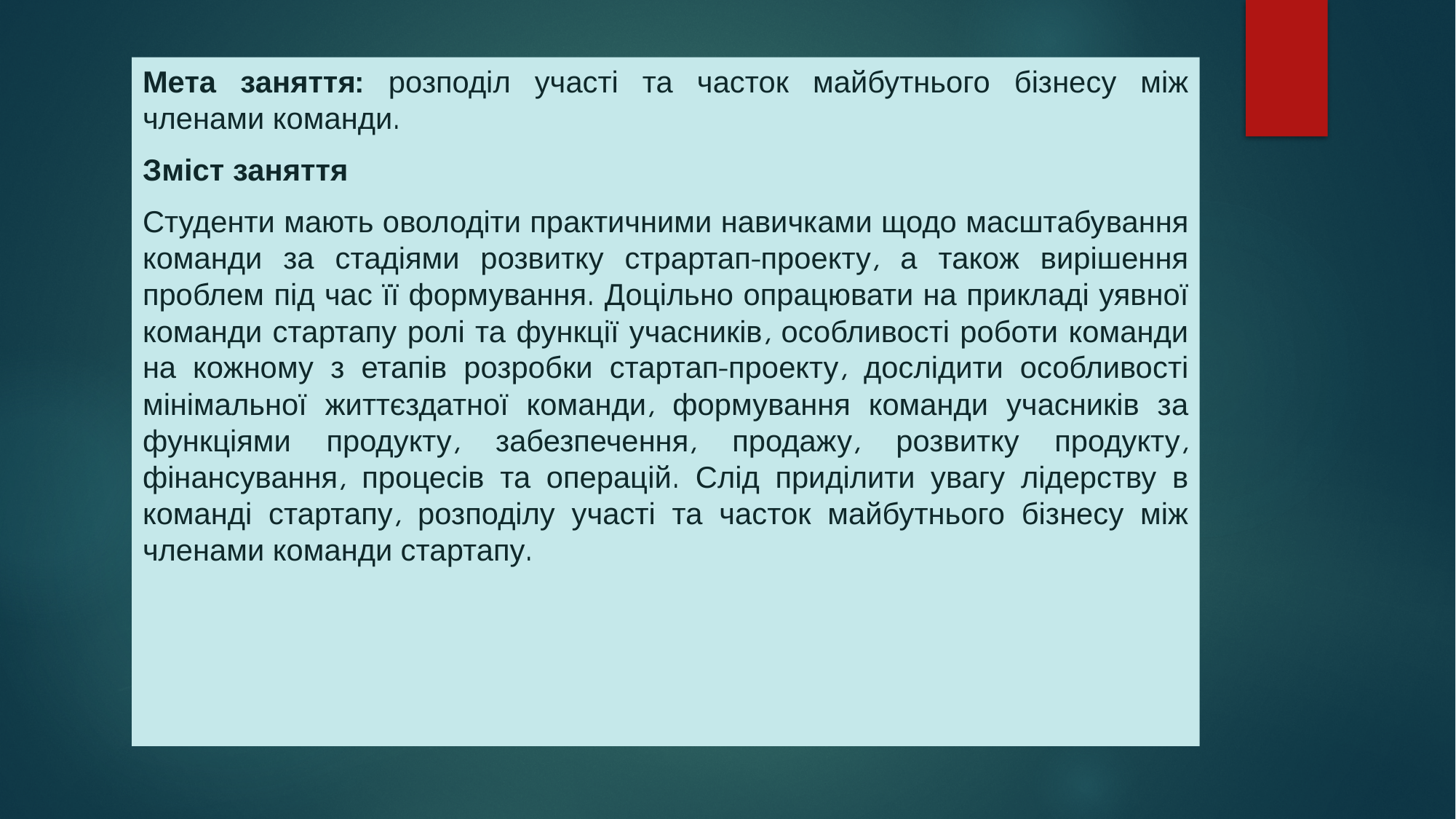

Мета заняття: розподіл участі та часток майбутнього бізнесу між членами команди.
Зміст заняття
Студенти мають оволодіти практичними навичками щодо масштабування команди за стадіями розвитку страртап-проекту, а також вирішення проблем під час її формування. Доцільно опрацювати на прикладі уявної команди стартапу ролі та функції учасників, особливості роботи команди на кожному з етапів розробки стартап-проекту, дослідити особливості мінімальної життєздатної команди, формування команди учасників за функціями продукту, забезпечення, продажу, розвитку продукту, фінансування, процесів та операцій. Слід приділити увагу лідерству в команді стартапу, розподілу участі та часток майбутнього бізнесу між членами команди стартапу.